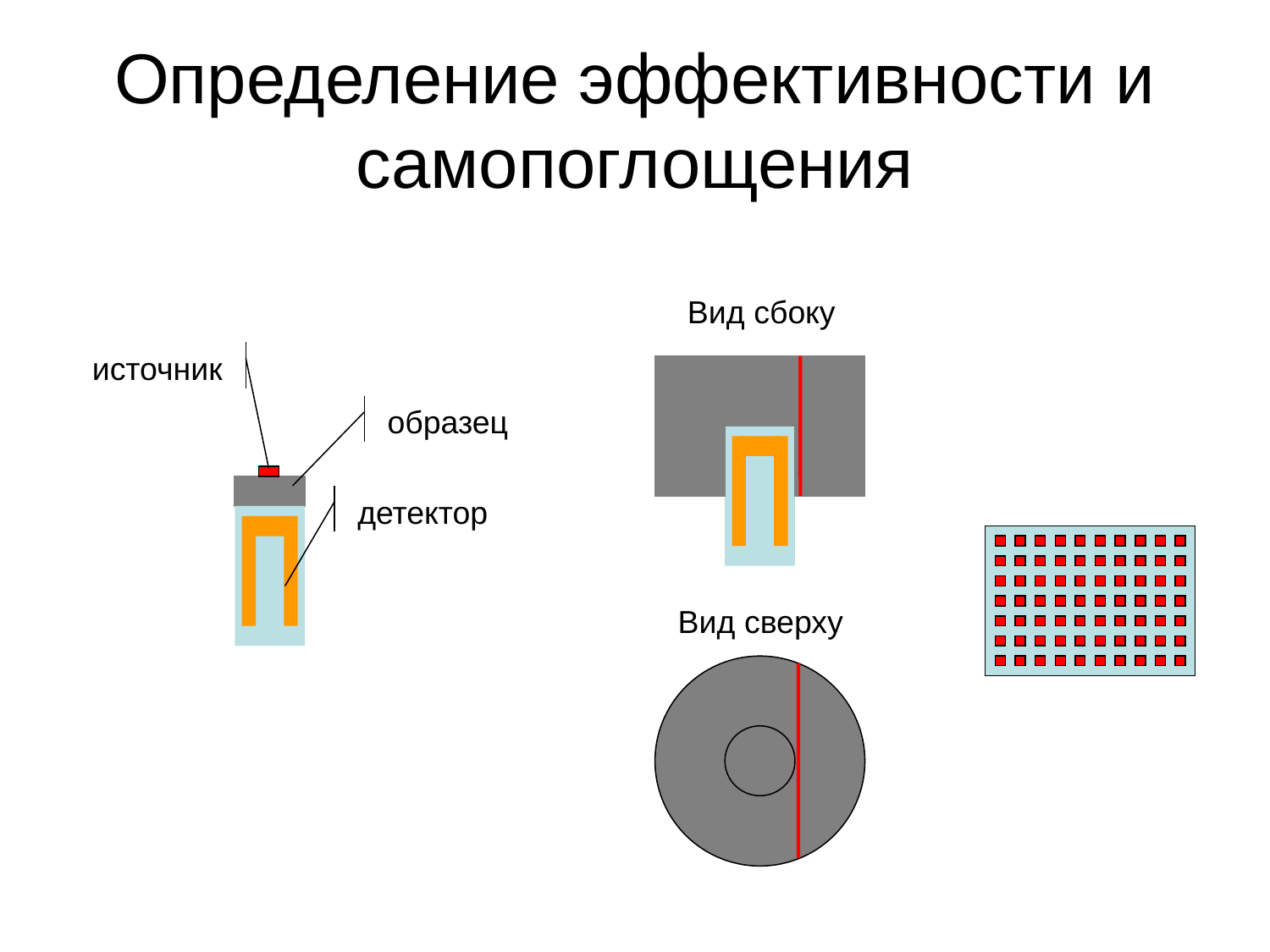

# Определение эффективности и самопоглощения
Вид сбоку
источник

образец

детектор

Вид сверху